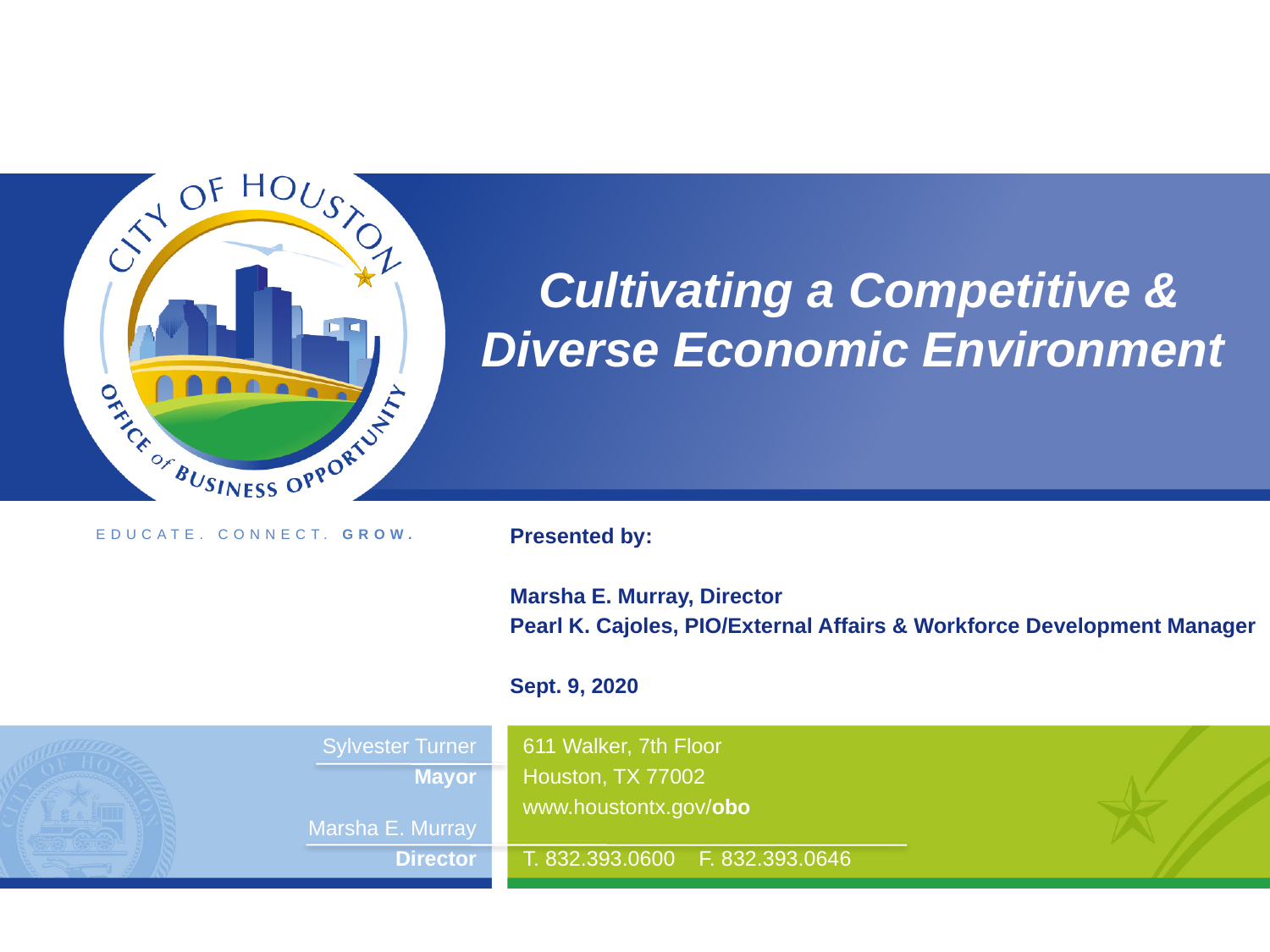

# Cultivating a Competitive & Diverse Economic Environment
Presented by:

Marsha E. Murray, Director
Pearl K. Cajoles, PIO/External Affairs & Workforce Development Manager

Sept. 9, 2020